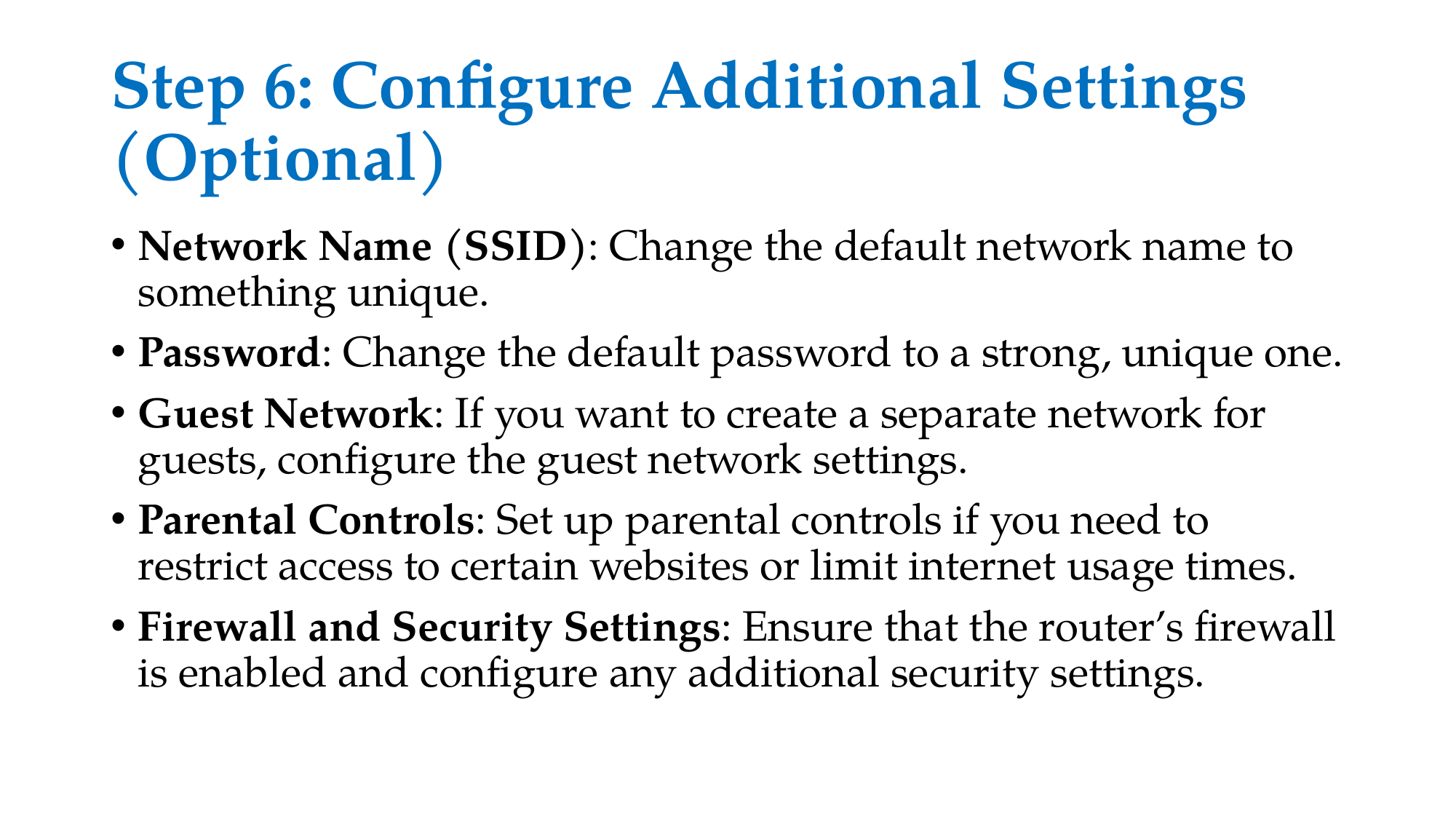

# Step 6: Configure Additional Settings (Optional)
Network Name (SSID): Change the default network name to something unique.
Password: Change the default password to a strong, unique one.
Guest Network: If you want to create a separate network for guests, configure the guest network settings.
Parental Controls: Set up parental controls if you need to restrict access to certain websites or limit internet usage times.
Firewall and Security Settings: Ensure that the router’s firewall is enabled and configure any additional security settings.